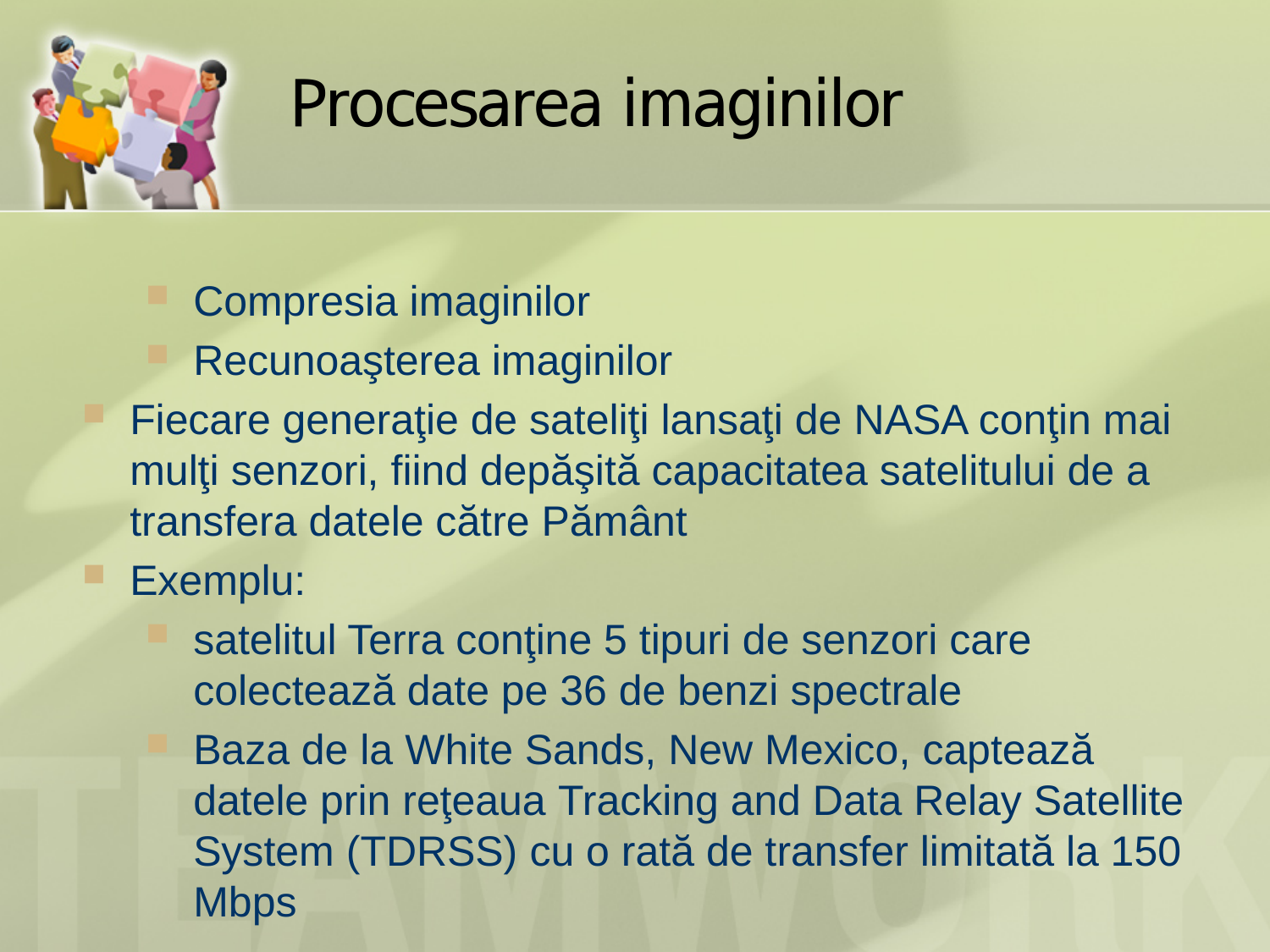

# Procesarea imaginilor
Compresia imaginilor
Recunoaşterea imaginilor
Fiecare generaţie de sateliţi lansaţi de NASA conţin mai mulţi senzori, fiind depăşită capacitatea satelitului de a transfera datele către Pământ
Exemplu:
satelitul Terra conţine 5 tipuri de senzori care colectează date pe 36 de benzi spectrale
Baza de la White Sands, New Mexico, captează datele prin reţeaua Tracking and Data Relay Satellite System (TDRSS) cu o rată de transfer limitată la 150 Mbps